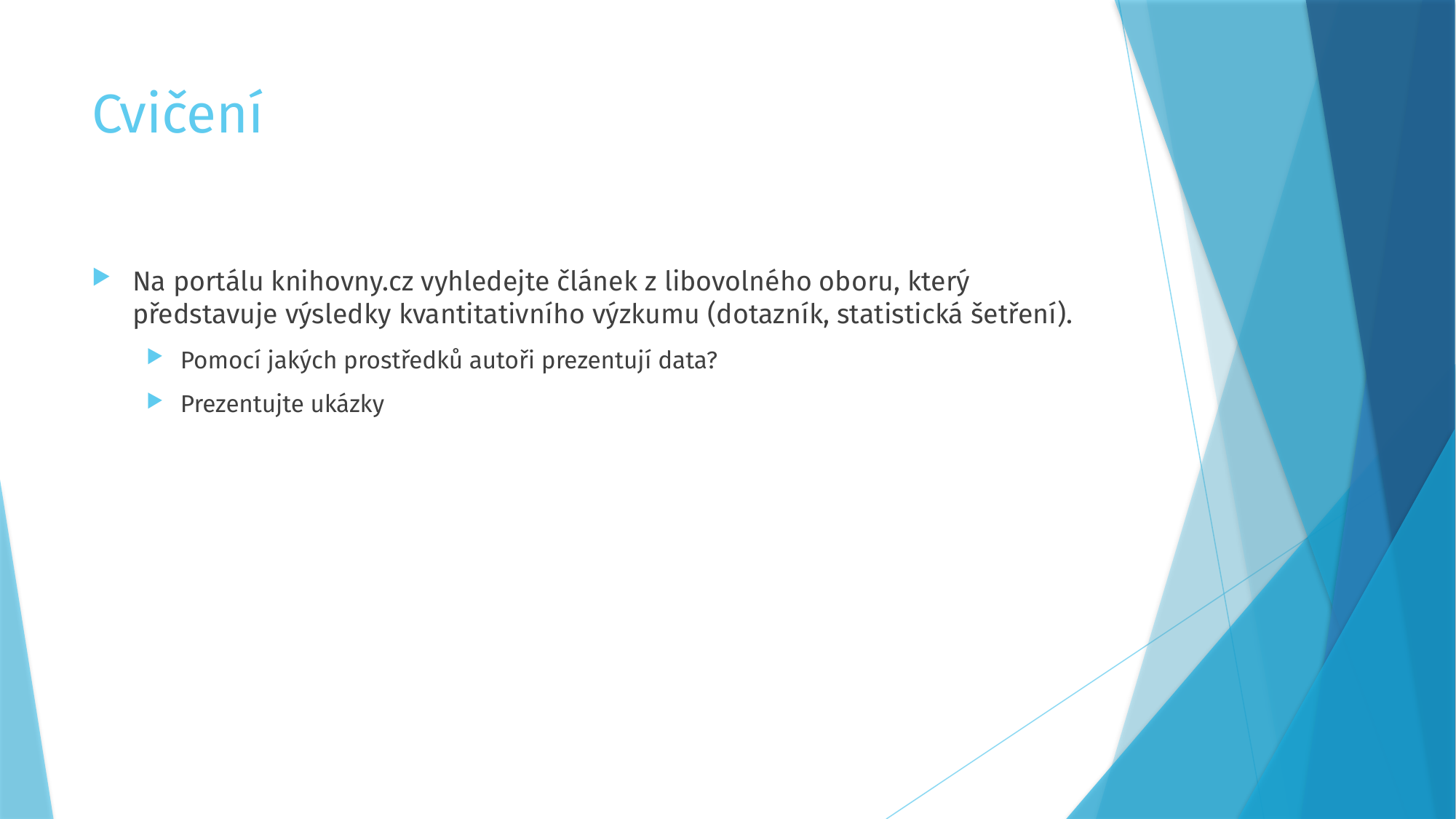

# Cvičení
Na portálu knihovny.cz vyhledejte článek z libovolného oboru, který představuje výsledky kvantitativního výzkumu (dotazník, statistická šetření).
Pomocí jakých prostředků autoři prezentují data?
Prezentujte ukázky